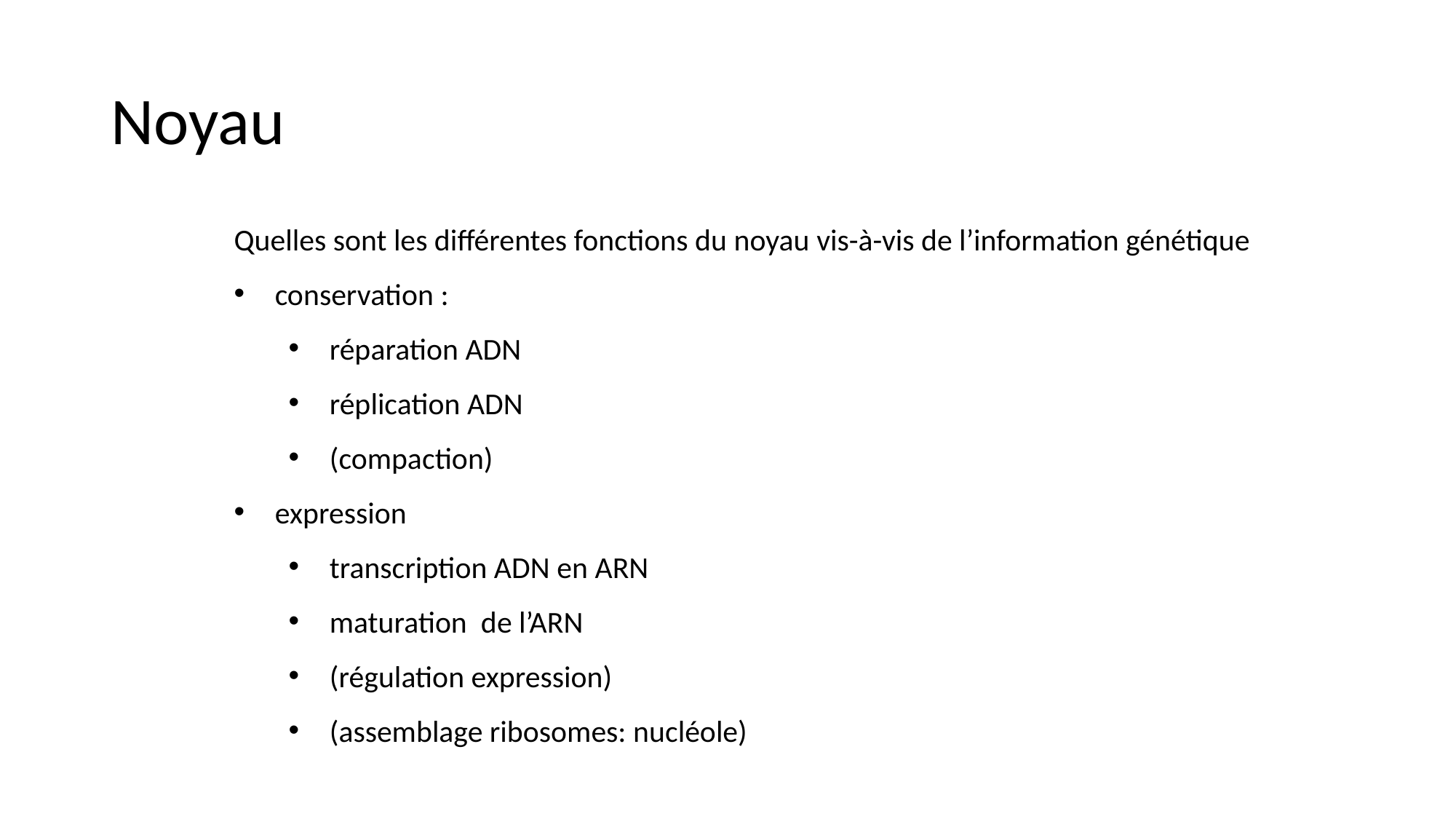

# Noyau
Quelles sont les différentes fonctions du noyau vis-à-vis de l’information génétique
conservation :
réparation ADN
réplication ADN
(compaction)
expression
transcription ADN en ARN
maturation  de l’ARN
(régulation expression)
(assemblage ribosomes: nucléole)